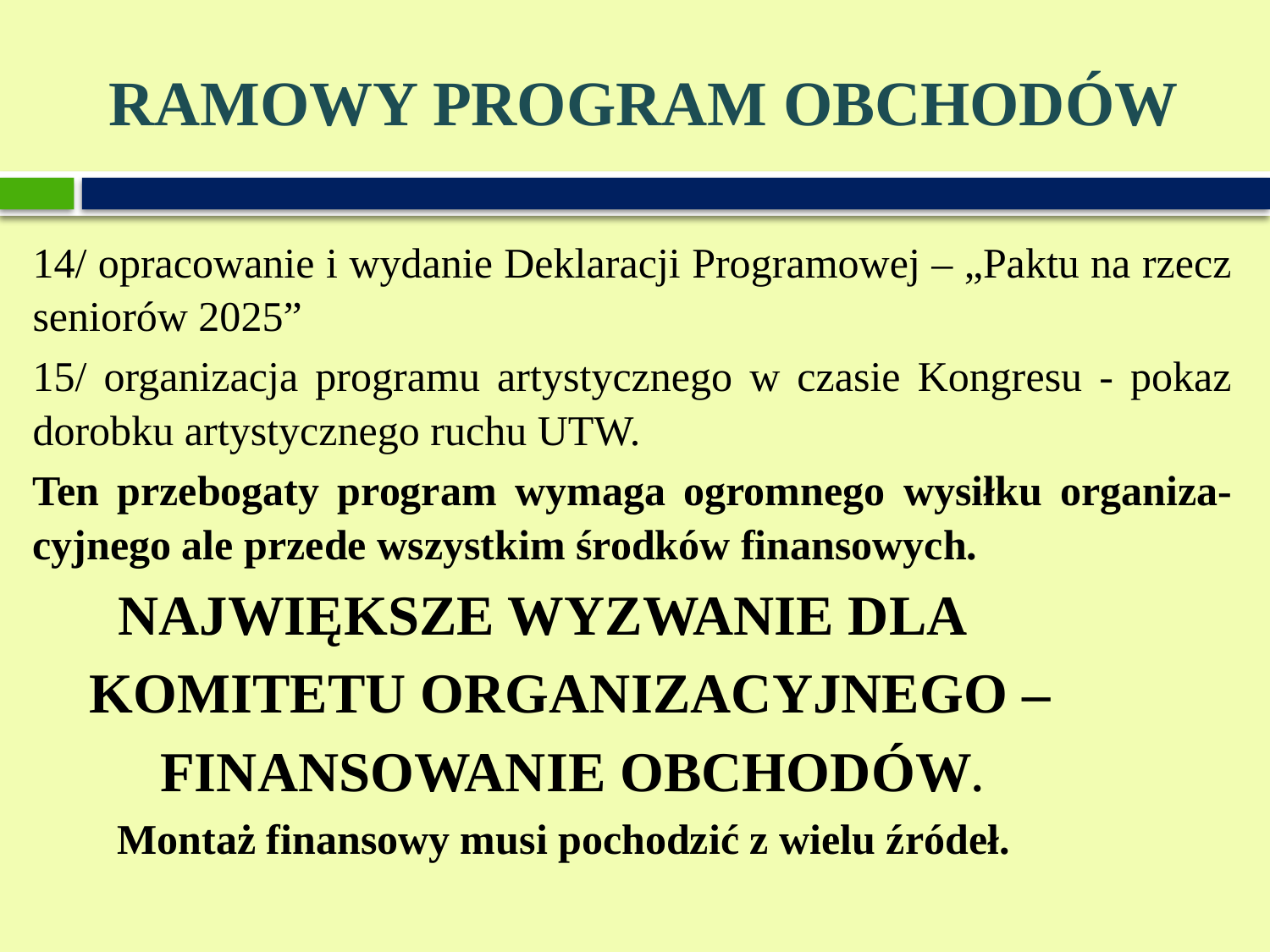

# RAMOWY PROGRAM OBCHODÓW
14/ opracowanie i wydanie Deklaracji Programowej – „Paktu na rzecz seniorów 2025”
15/ organizacja programu artystycznego w czasie Kongresu - pokaz dorobku artystycznego ruchu UTW.
Ten przebogaty program wymaga ogromnego wysiłku organiza-cyjnego ale przede wszystkim środków finansowych.
      NAJWIĘKSZE WYZWANIE DLA
    KOMITETU ORGANIZACYJNEGO –
         FINANSOWANIE OBCHODÓW.
        Montaż finansowy musi pochodzić z wielu źródeł.